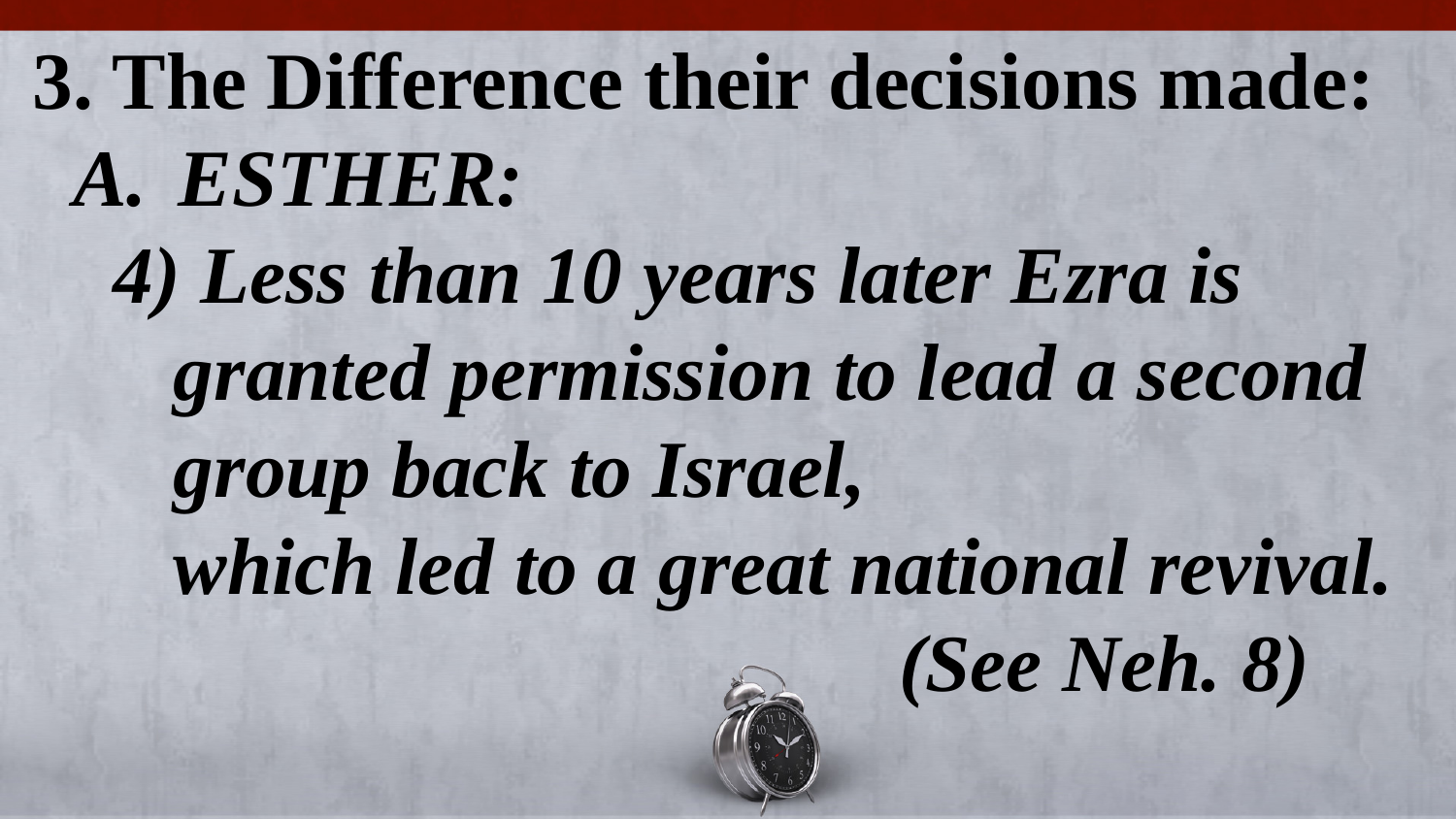

3. The Difference their decisions made:
  A.	ESTHER:
    4) Less than 10 years later Ezra is
       granted permission to lead a second
       group back to Israel,
       which led to a great national revival.
                                           (See Neh. 8)